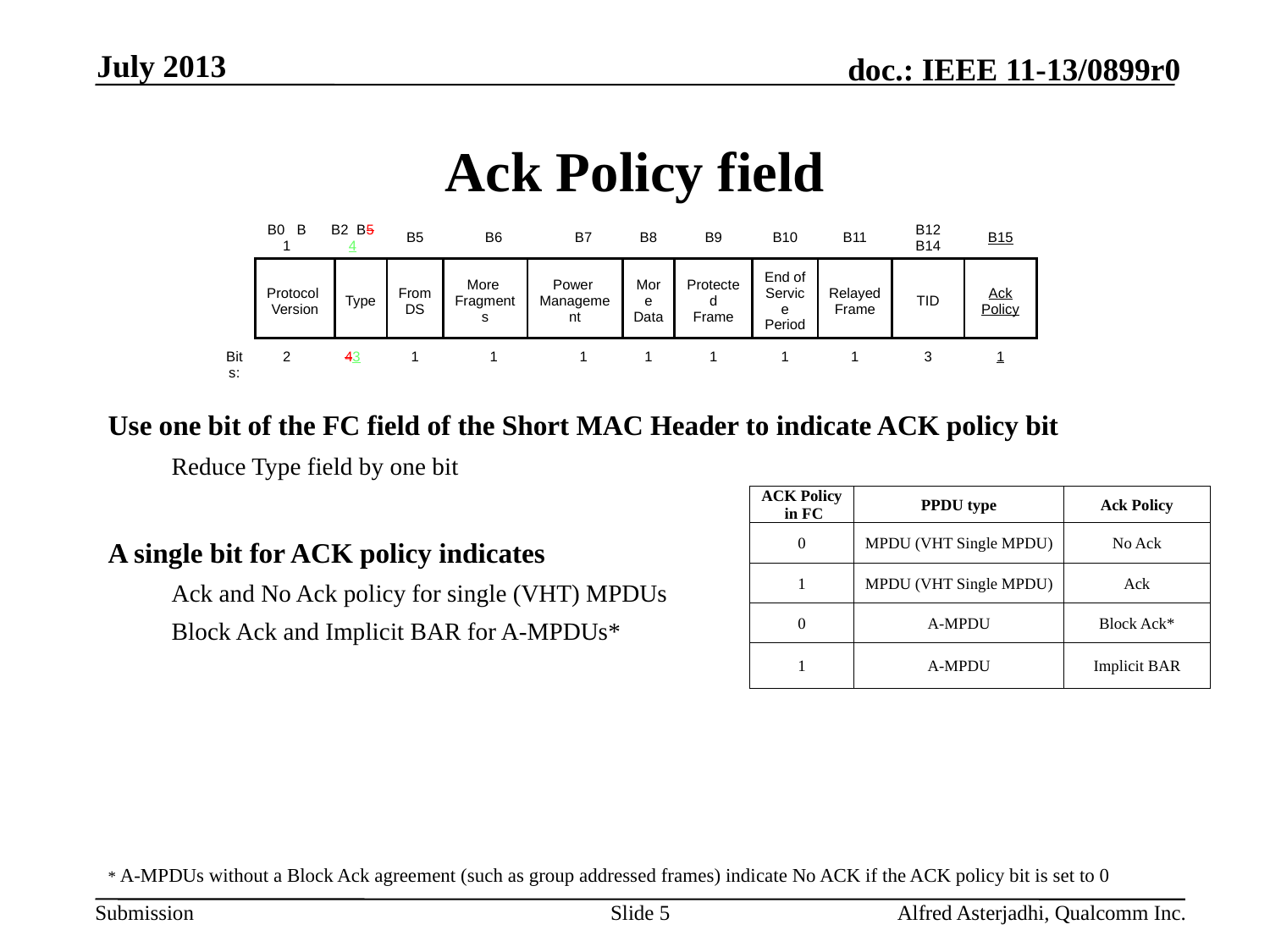

July 2013
# Ack Policy field
|  | B0   B1 | B2  B54 |  | B5 | B6 |  | B7 | B8 | B9 | B10 | B11 | B12 B14 | B15 |
| --- | --- | --- | --- | --- | --- | --- | --- | --- | --- | --- | --- | --- | --- |
|  | Protocol Version |  | Type | From DS | More Fragments | Power Management |  | More Data | Protected Frame | End of Service Period | Relayed Frame | TID | Ack Policy |
| Bits: | 2 | 43 |  | 1 | 1 |  | 1 | 1 | 1 | 1 | 1 | 3 | 1 |
Use one bit of the FC field of the Short MAC Header to indicate ACK policy bit
Reduce Type field by one bit

A single bit for ACK policy indicates
Ack and No Ack policy for single (VHT) MPDUs
Block Ack and Implicit BAR for A-MPDUs*

* A-MPDUs without a Block Ack agreement (such as group addressed frames) indicate No ACK if the ACK policy bit is set to 0
| ACK Policy in FC | PPDU type | Ack Policy |
| --- | --- | --- |
| 0 | MPDU (VHT Single MPDU) | No Ack |
| 1 | MPDU (VHT Single MPDU) | Ack |
| 0 | A-MPDU | Block Ack\* |
| 1 | A-MPDU | Implicit BAR |
Slide 5
Alfred Asterjadhi, Qualcomm Inc.